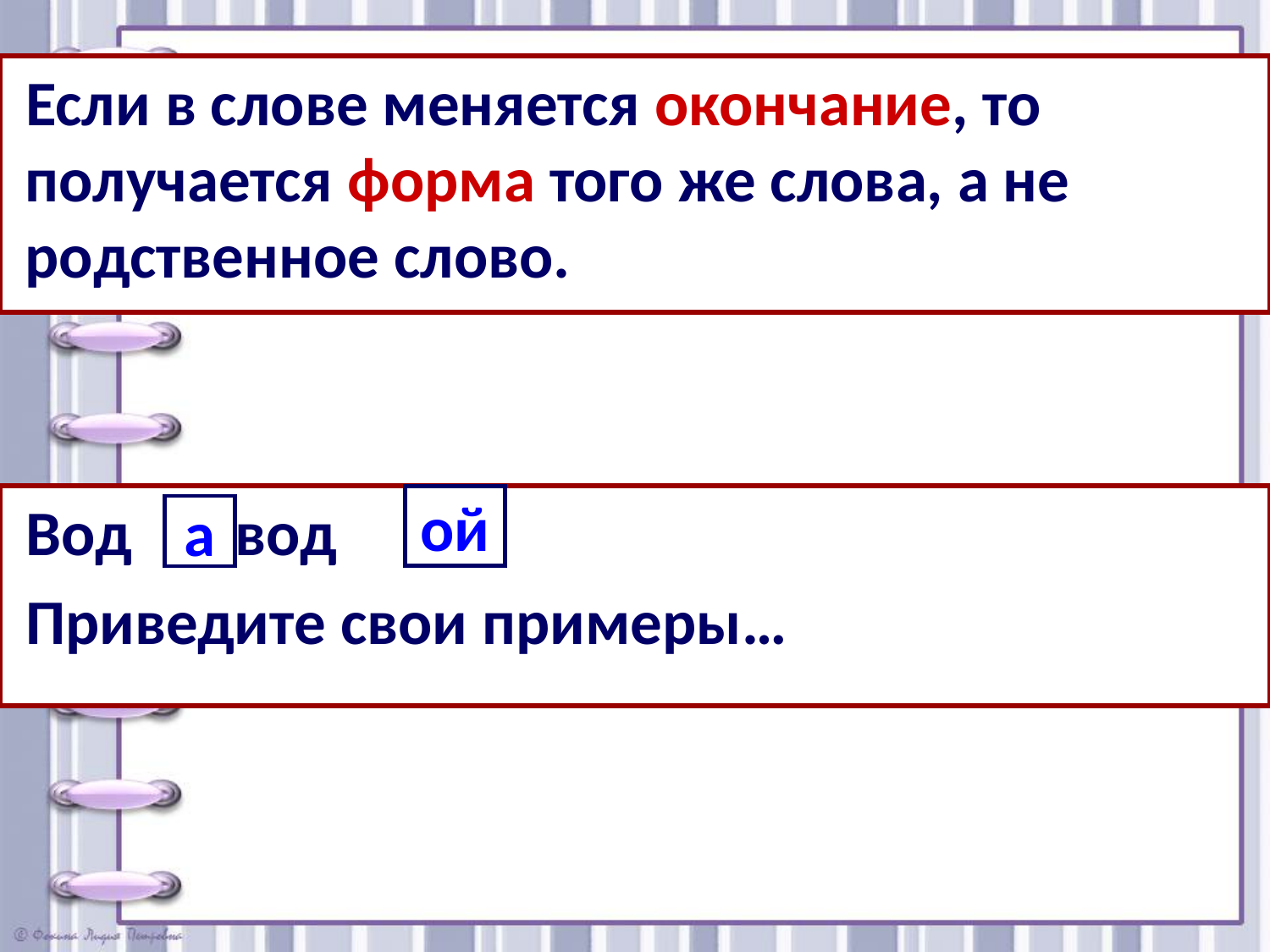

Если в слове меняется окончание, то получается форма того же слова, а не родственное слово.
Вод     , вод       …
Приведите свои примеры…
ой
а